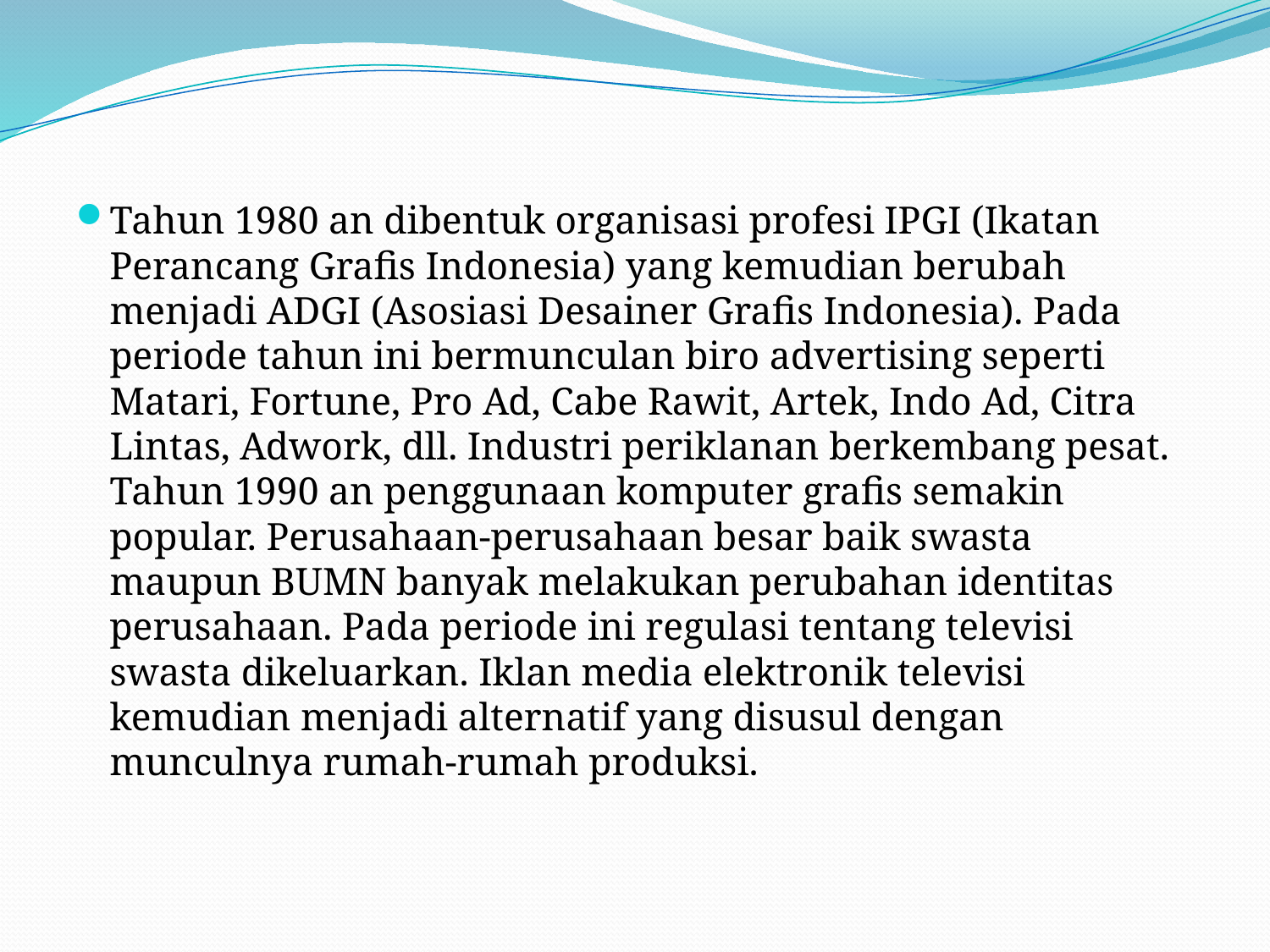

Tahun 1980 an dibentuk organisasi profesi IPGI (Ikatan Perancang Grafis Indonesia) yang kemudian berubah menjadi ADGI (Asosiasi Desainer Grafis Indonesia). Pada periode tahun ini bermunculan biro advertising seperti Matari, Fortune, Pro Ad, Cabe Rawit, Artek, Indo Ad, Citra Lintas, Adwork, dll. Industri periklanan berkembang pesat. Tahun 1990 an penggunaan komputer grafis semakin popular. Perusahaan-perusahaan besar baik swasta maupun BUMN banyak melakukan perubahan identitas perusahaan. Pada periode ini regulasi tentang televisi swasta dikeluarkan. Iklan media elektronik televisi kemudian menjadi alternatif yang disusul dengan munculnya rumah-rumah produksi.